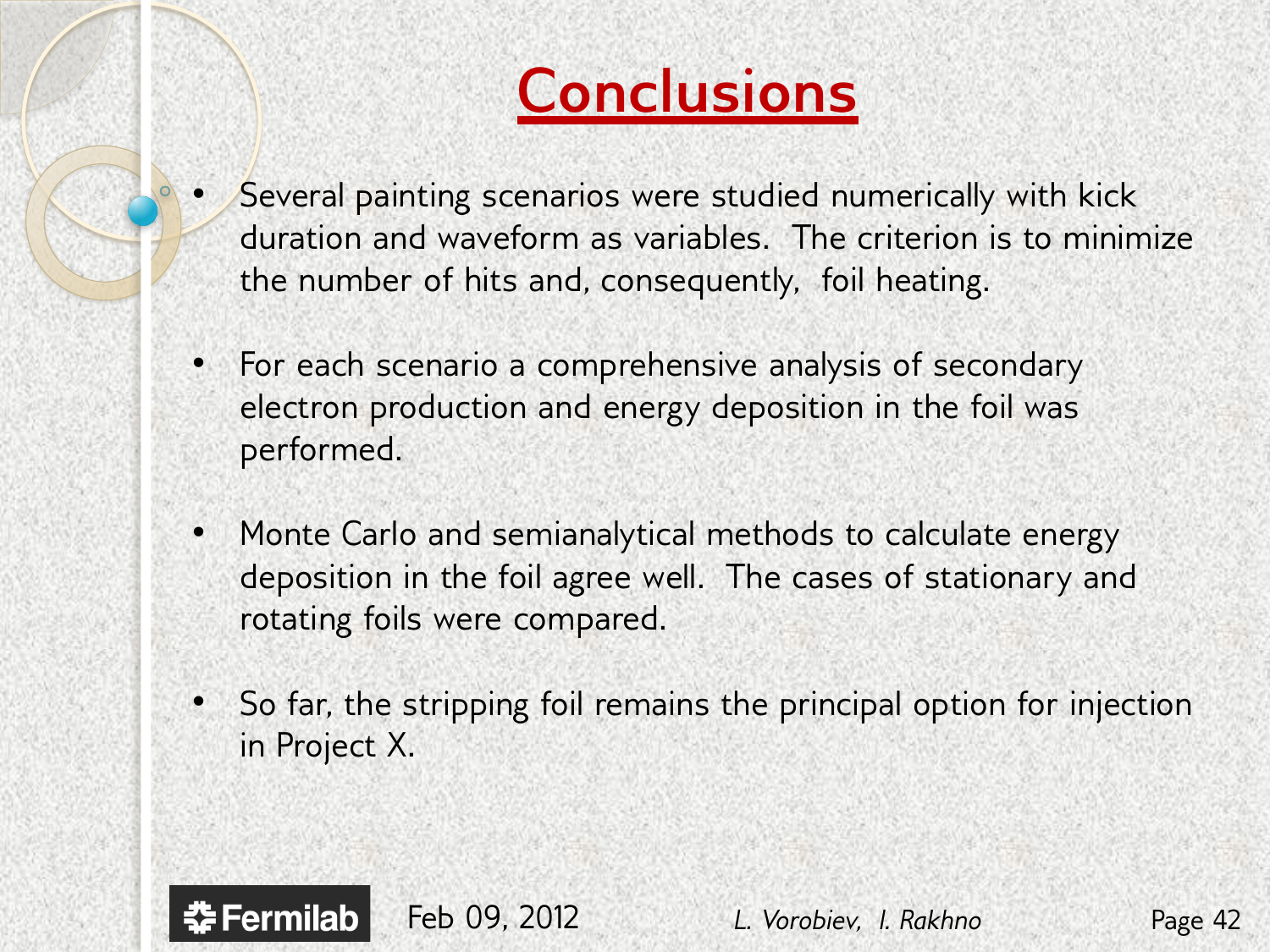

Conclusions

Several painting scenarios were studied numerically with kick duration and waveform as variables.  The criterion is to minimize the number of hits and, consequently,  foil heating.

For each scenario a comprehensive analysis of secondary electron production and energy deposition in the foil was performed.

Monte Carlo and semianalytical methods to calculate energy deposition in the foil agree well.  The cases of stationary and rotating foils were compared.

So far, the stripping foil remains the principal option for injection in Project X.
L. Vorobiev,  I. Rakhno
Page 42
Feb 09, 2012